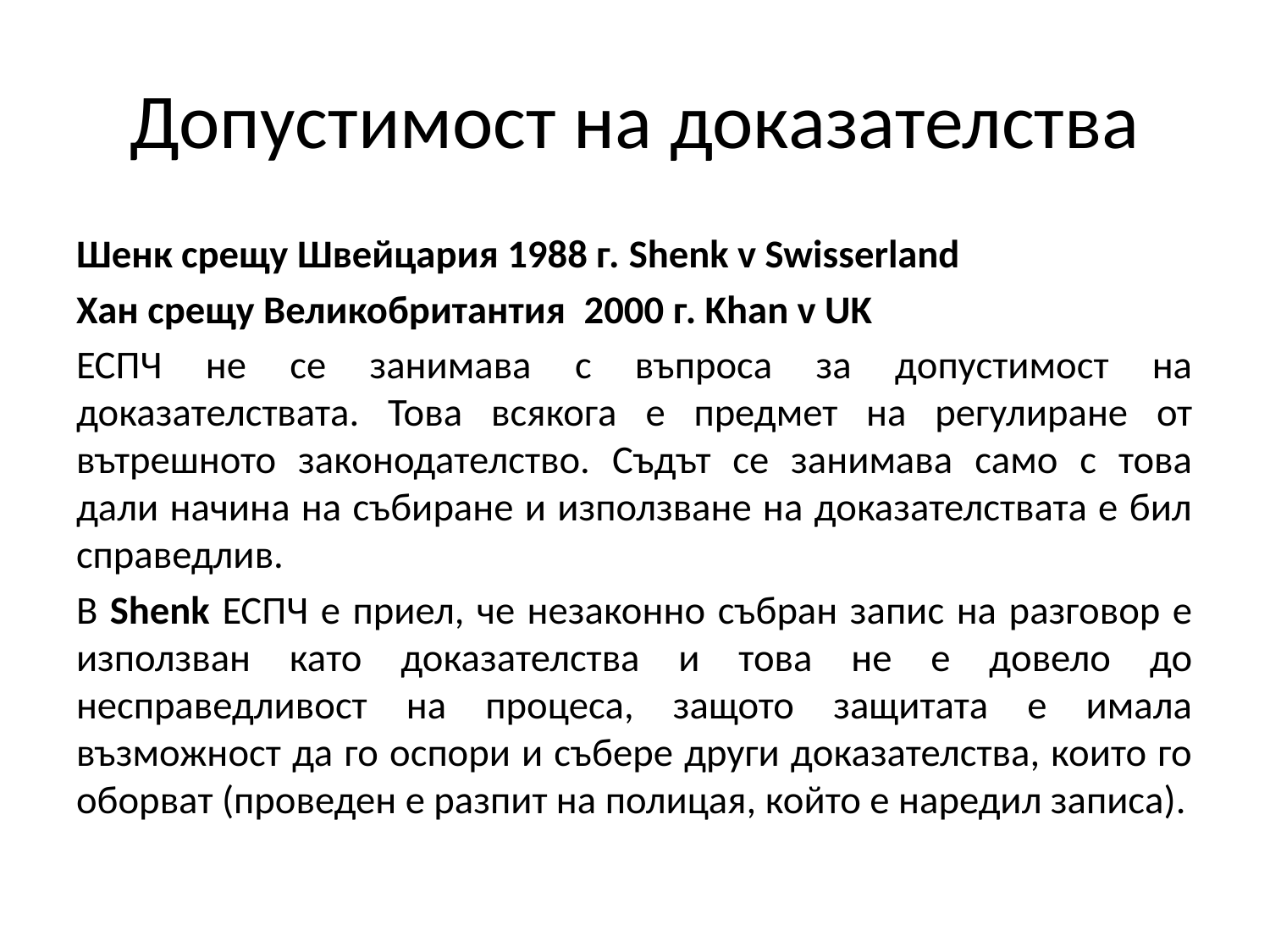

# Допустимост на доказателства
Шенк срещу Швейцария 1988 г. Shenk v Swisserland
Хан срещу Великобритантия  2000 г. Khan v UK
ЕСПЧ не се занимава с въпроса за допустимост на доказателствата. Това всякога е предмет на регулиране от вътрешното законодателство. Съдът се занимава само с това дали начина на събиране и използване на доказателствата е бил справедлив.
В Shenk ЕСПЧ е приел, че незаконно събран запис на разговор е използван като доказателства и това не е довело до несправедливост на процеса, защото защитата е имала възможност да го оспори и събере други доказателства, които го оборват (проведен е разпит на полицая, който е наредил записа).